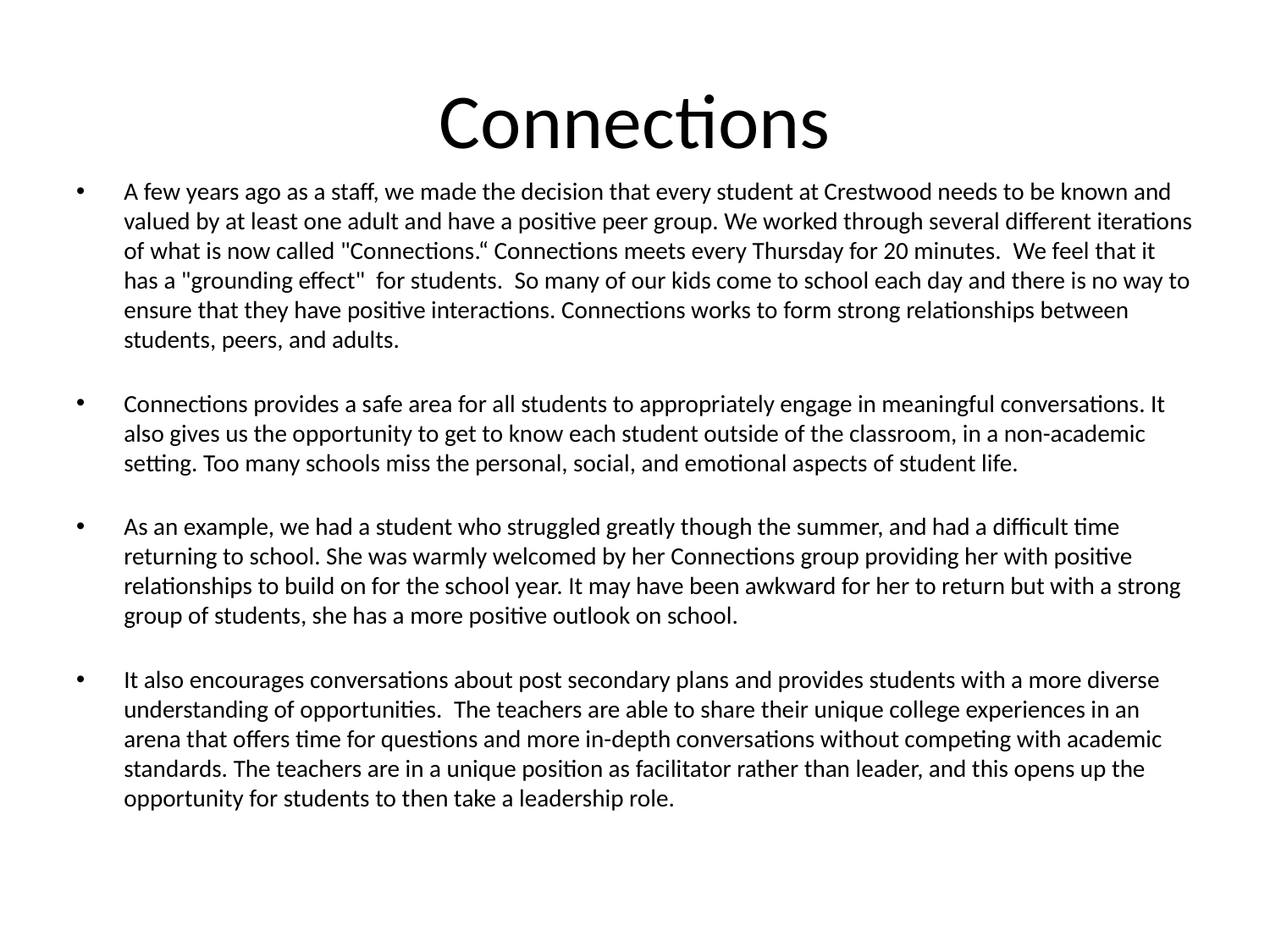

# Connections
A few years ago as a staff, we made the decision that every student at Crestwood needs to be known and valued by at least one adult and have a positive peer group. We worked through several different iterations of what is now called "Connections.“ Connections meets every Thursday for 20 minutes.  We feel that it has a "grounding effect"  for students.  So many of our kids come to school each day and there is no way to ensure that they have positive interactions. Connections works to form strong relationships between students, peers, and adults.
Connections provides a safe area for all students to appropriately engage in meaningful conversations. It also gives us the opportunity to get to know each student outside of the classroom, in a non-academic setting. Too many schools miss the personal, social, and emotional aspects of student life.
As an example, we had a student who struggled greatly though the summer, and had a difficult time returning to school. She was warmly welcomed by her Connections group providing her with positive relationships to build on for the school year. It may have been awkward for her to return but with a strong group of students, she has a more positive outlook on school.
It also encourages conversations about post secondary plans and provides students with a more diverse understanding of opportunities.  The teachers are able to share their unique college experiences in an arena that offers time for questions and more in-depth conversations without competing with academic standards. The teachers are in a unique position as facilitator rather than leader, and this opens up the opportunity for students to then take a leadership role.